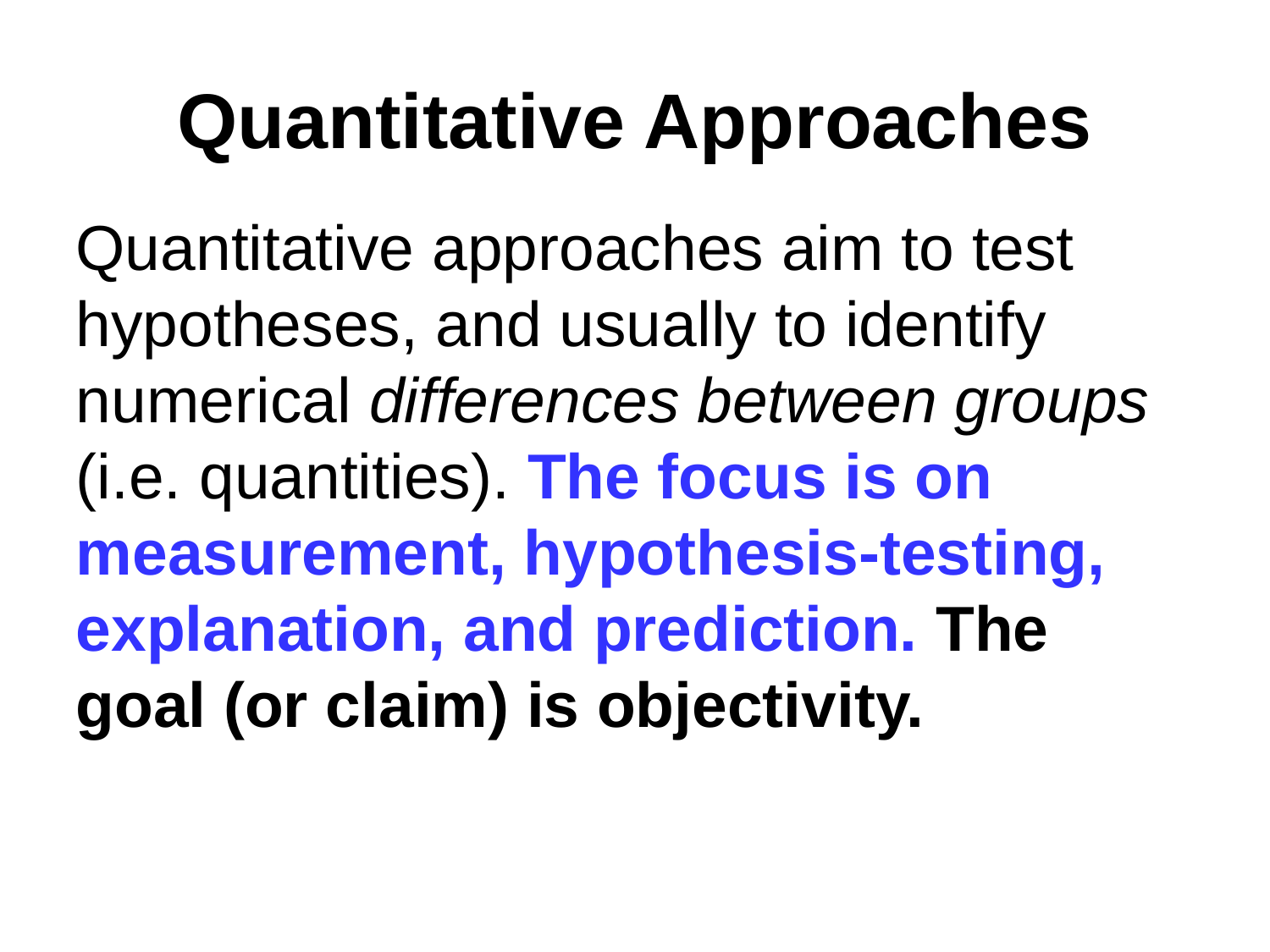

# Quantitative Approaches
Quantitative approaches aim to test hypotheses, and usually to identify numerical differences between groups (i.e. quantities). The focus is on measurement, hypothesis-testing, explanation, and prediction. The goal (or claim) is objectivity.